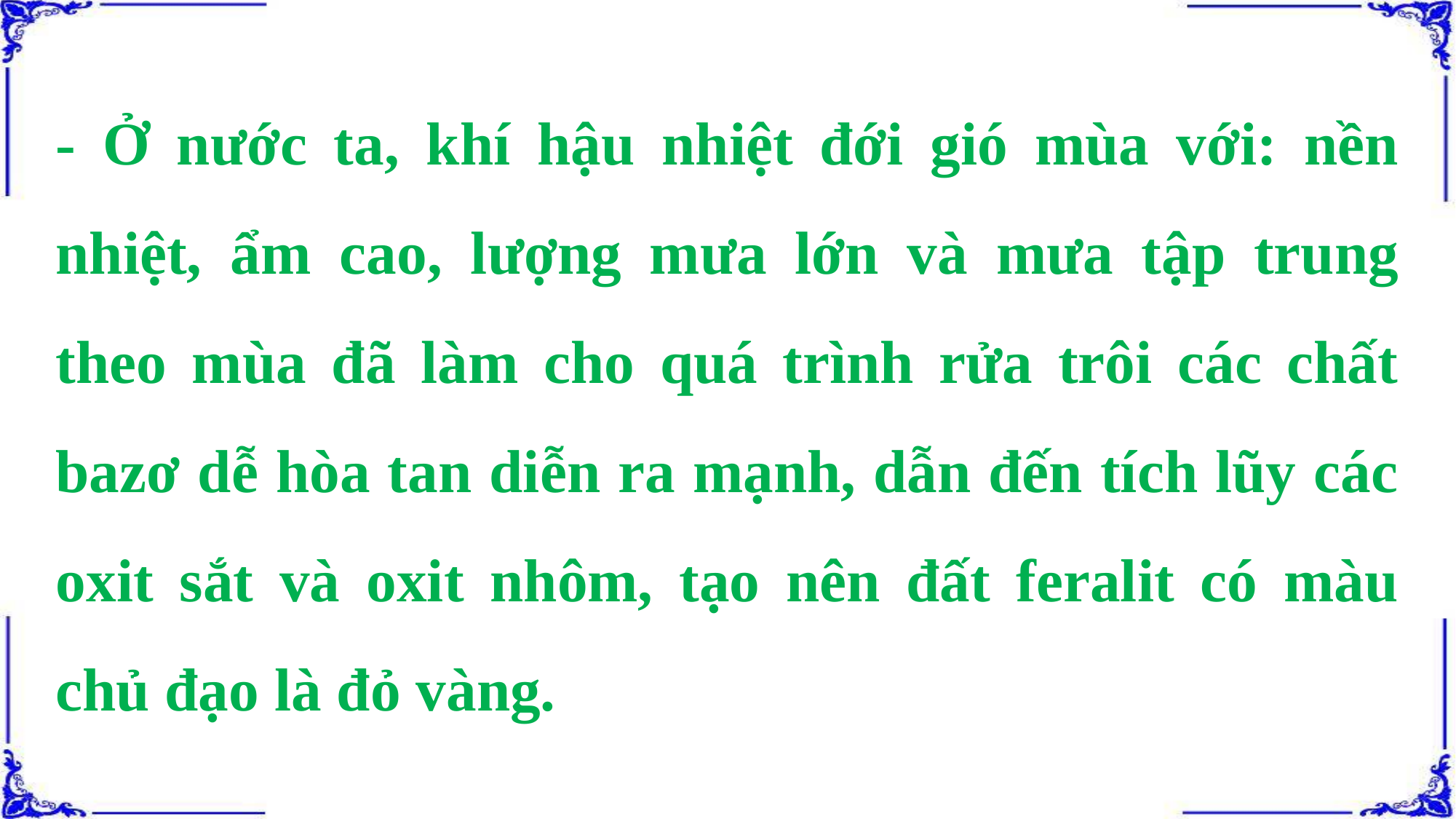

- Ở nước ta, khí hậu nhiệt đới gió mùa với: nền nhiệt, ẩm cao, lượng mưa lớn và mưa tập trung theo mùa đã làm cho quá trình rửa trôi các chất bazơ dễ hòa tan diễn ra mạnh, dẫn đến tích lũy các oxit sắt và oxit nhôm, tạo nên đất feralit có màu chủ đạo là đỏ vàng.